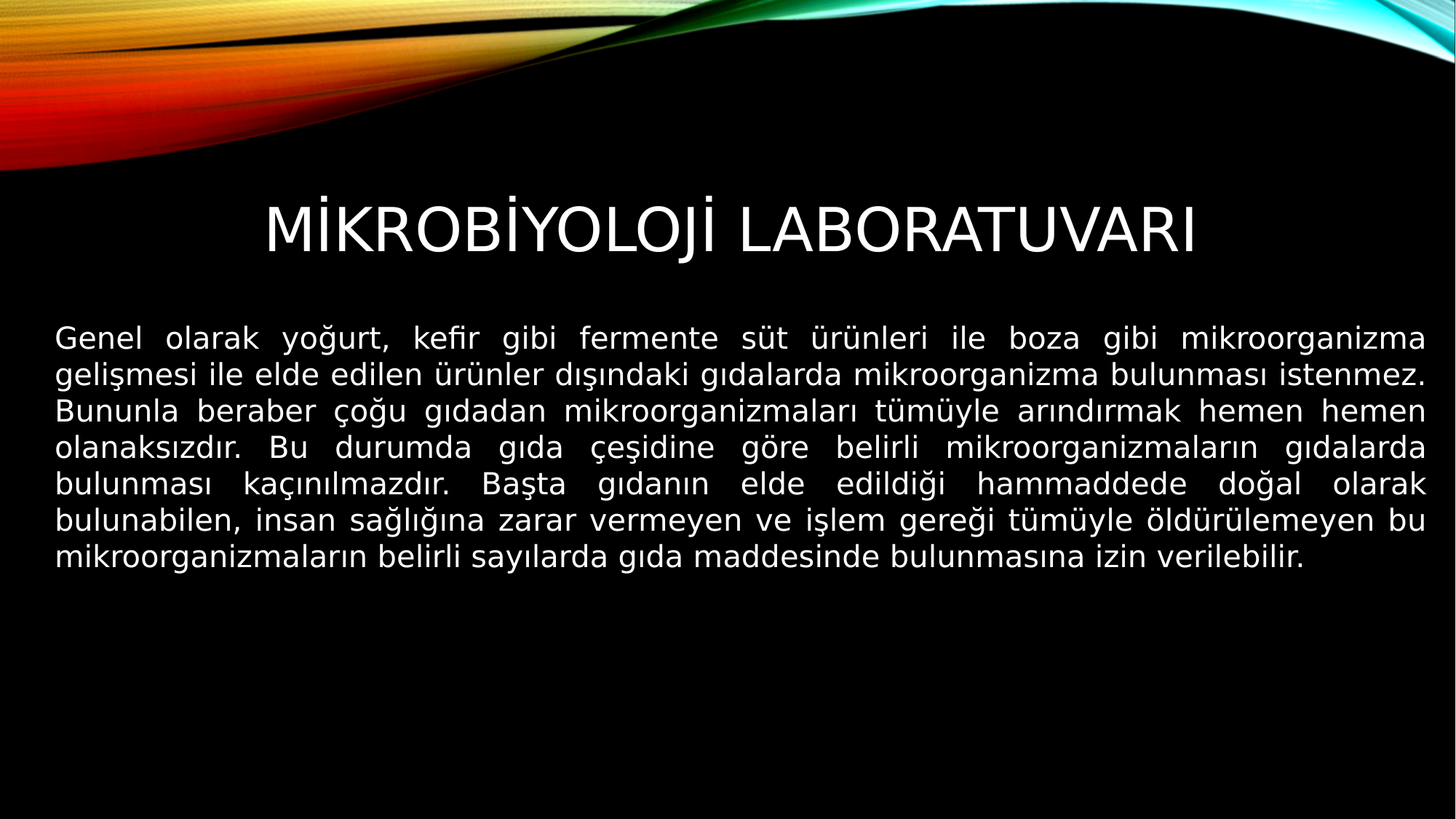

# MİKROBİYOLOJİ LABORATUVARI
Genel olarak yoğurt, kefir gibi fermente süt ürünleri ile boza gibi mikroorganizma gelişmesi ile elde edilen ürünler dışındaki gıdalarda mikroorganizma bulunması istenmez. Bununla beraber çoğu gıdadan mikroorganizmaları tümüyle arındırmak hemen hemen olanaksızdır. Bu durumda gıda çeşidine göre belirli mikroorganizmaların gıdalarda bulunması kaçınılmazdır. Başta gıdanın elde edildiği hammaddede doğal olarak bulunabilen, insan sağlığına zarar vermeyen ve işlem gereği tümüyle öldürülemeyen bu mikroorganizmaların belirli sayılarda gıda maddesinde bulunmasına izin verilebilir.